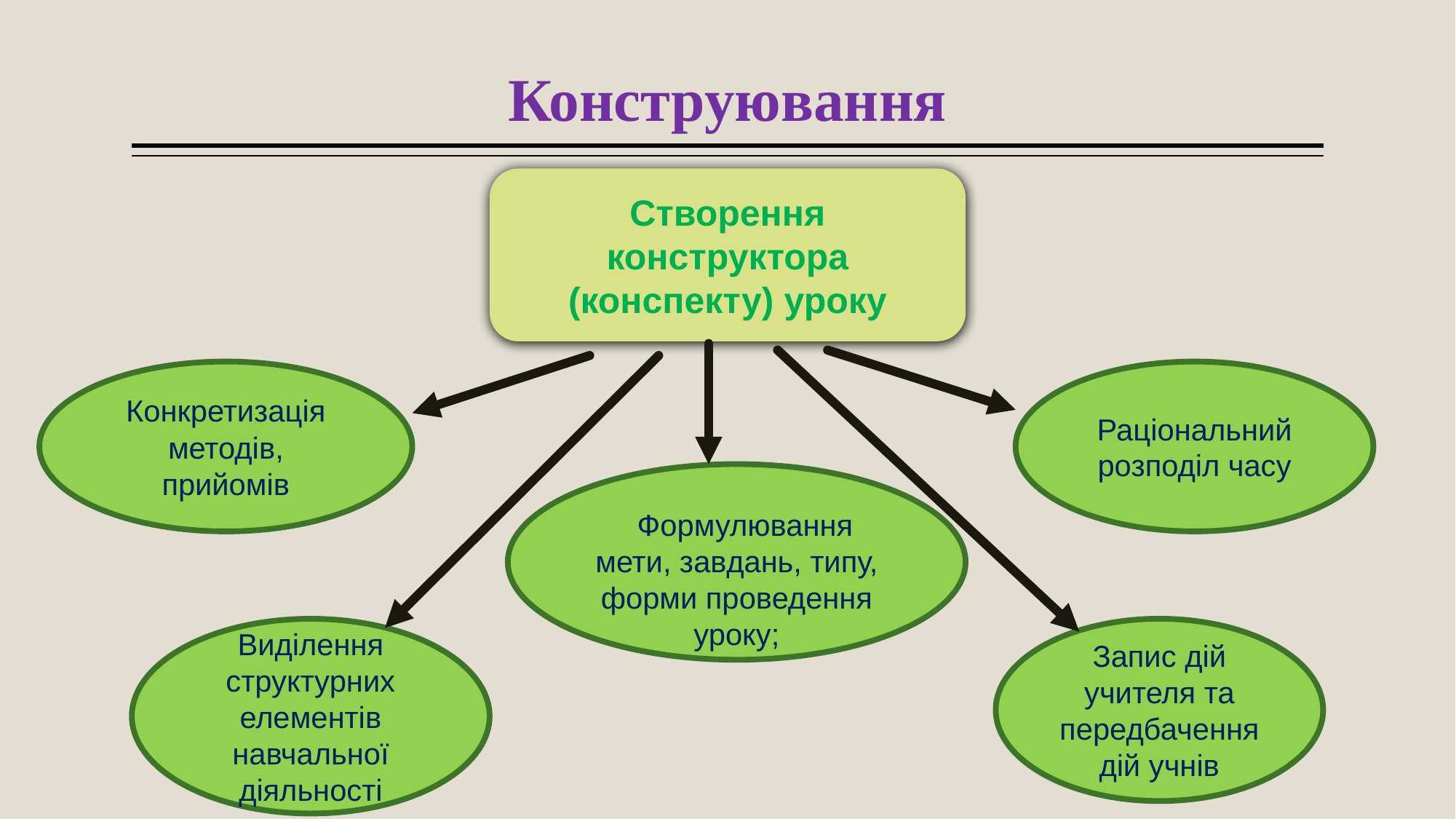

# Конструювання
Створення конструктора (конспекту) уроку

Конкретизація методів, прийомів
Раціональний розподіл часу

  Формулювання мети, завдань, типу, форми проведення уроку;
Виділення структурних елементів навчальної діяльності
Запис дій учителя та передбачення дій учнів